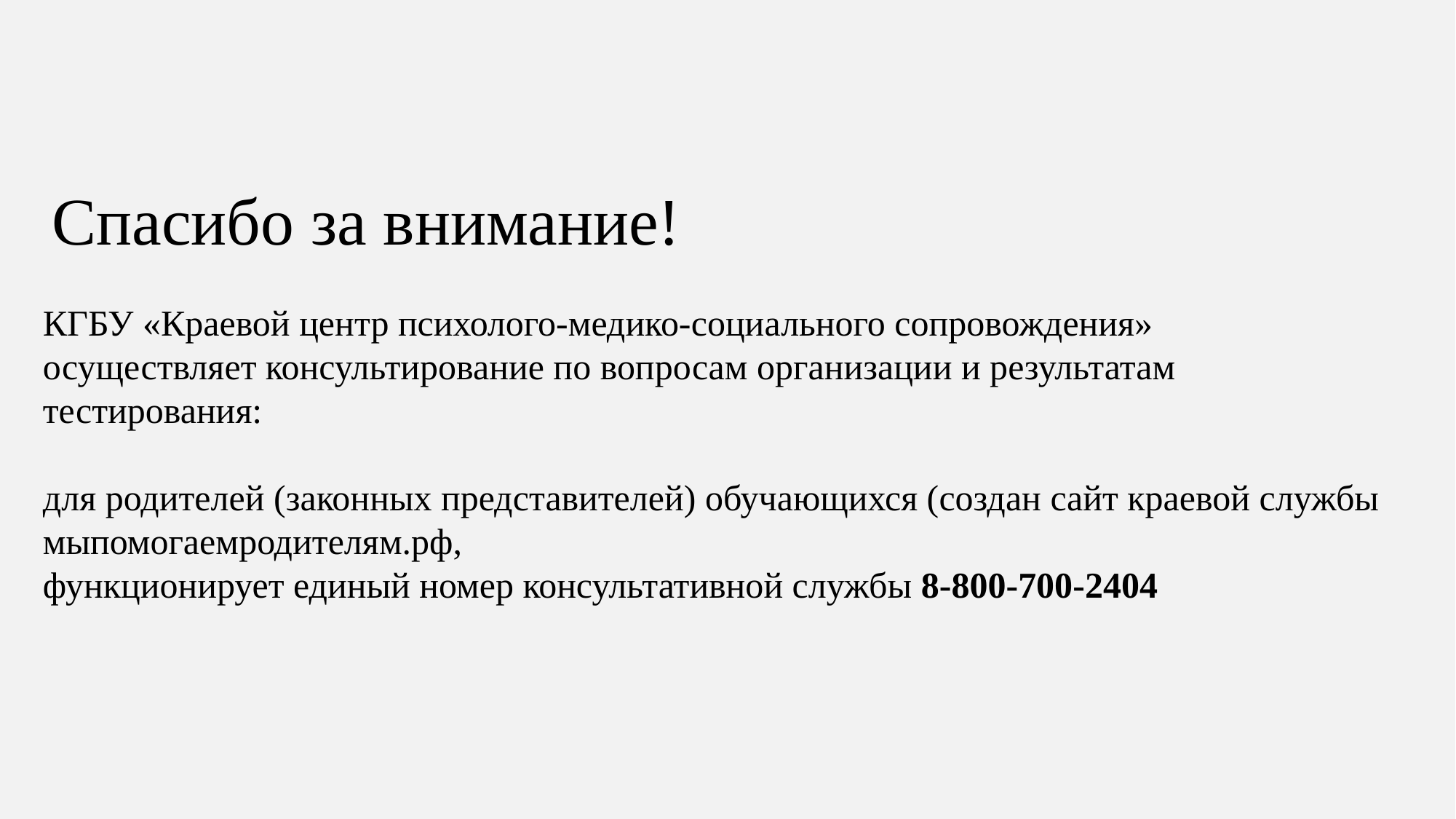

Спасибо за внимание!
КГБУ «Краевой центр психолого-медико-социального сопровождения»
осуществляет консультирование по вопросам организации и результатам тестирования:

для родителей (законных представителей) обучающихся (создан сайт краевой службы мыпомогаемродителям.рф,
функционирует единый номер консультативной службы 8-800-700-2404